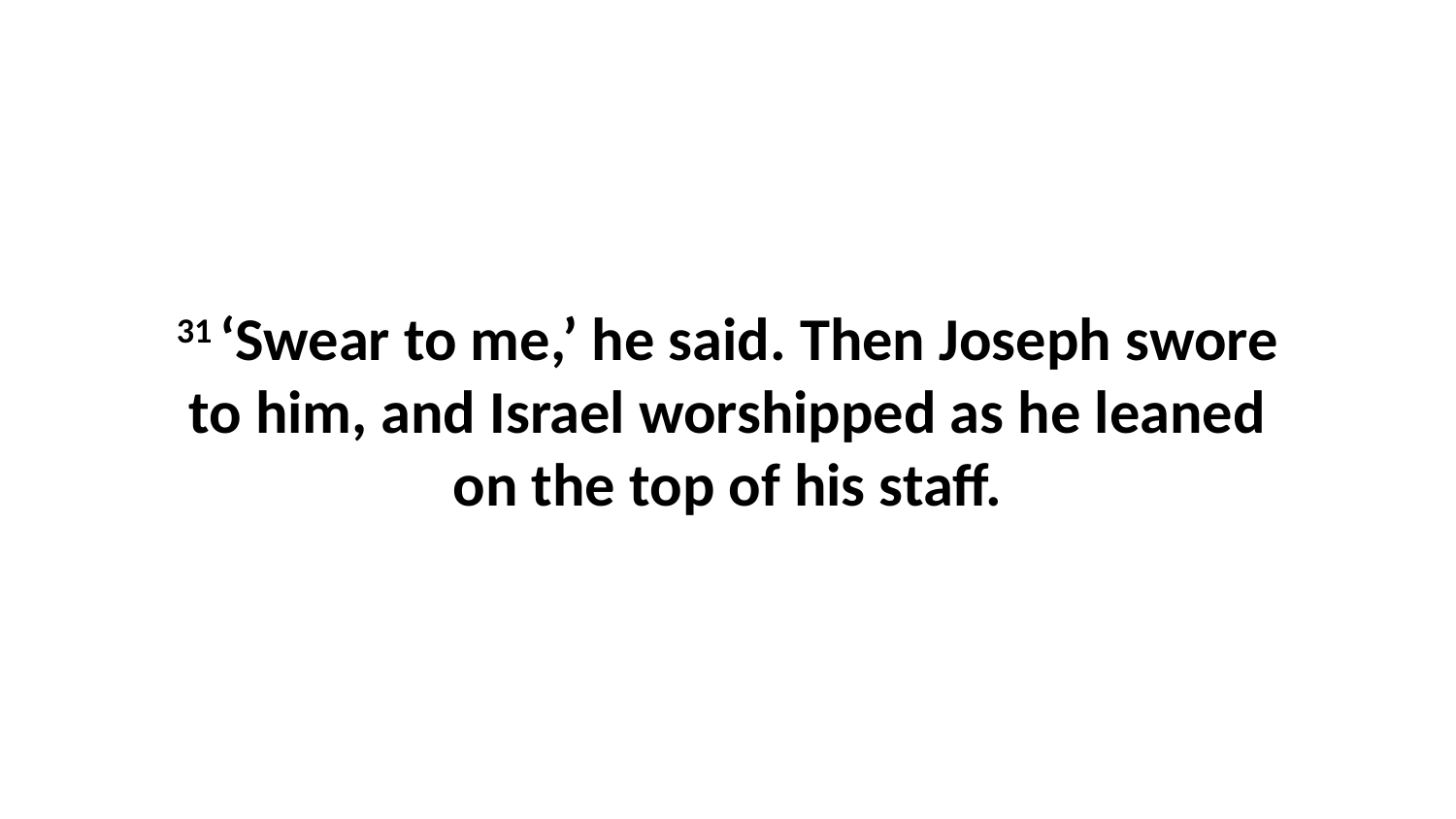

31 ‘Swear to me,’ he said. Then Joseph swore to him, and Israel worshipped as he leaned on the top of his staff.